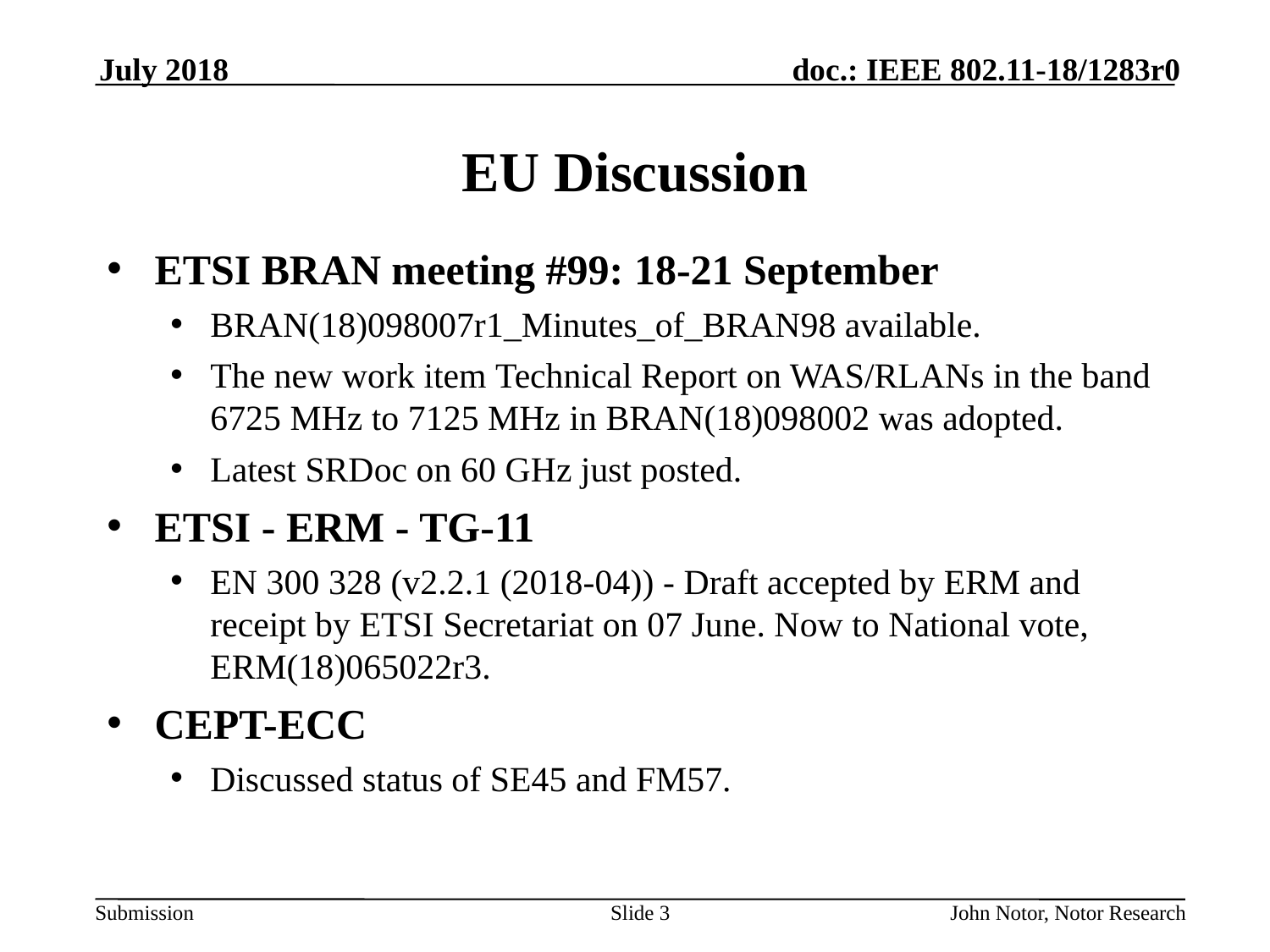

July 2018
# EU Discussion
ETSI BRAN meeting #99: 18-21 September
BRAN(18)098007r1_Minutes_of_BRAN98 available.
The new work item Technical Report on WAS/RLANs in the band 6725 MHz to 7125 MHz in BRAN(18)098002 was adopted.
Latest SRDoc on 60 GHz just posted.
ETSI - ERM - TG-11
EN 300 328 (v2.2.1 (2018-04)) - Draft accepted by ERM and receipt by ETSI Secretariat on 07 June. Now to National vote, ERM(18)065022r3.
CEPT-ECC
Discussed status of SE45 and FM57.

Slide 3
John Notor, Notor Research